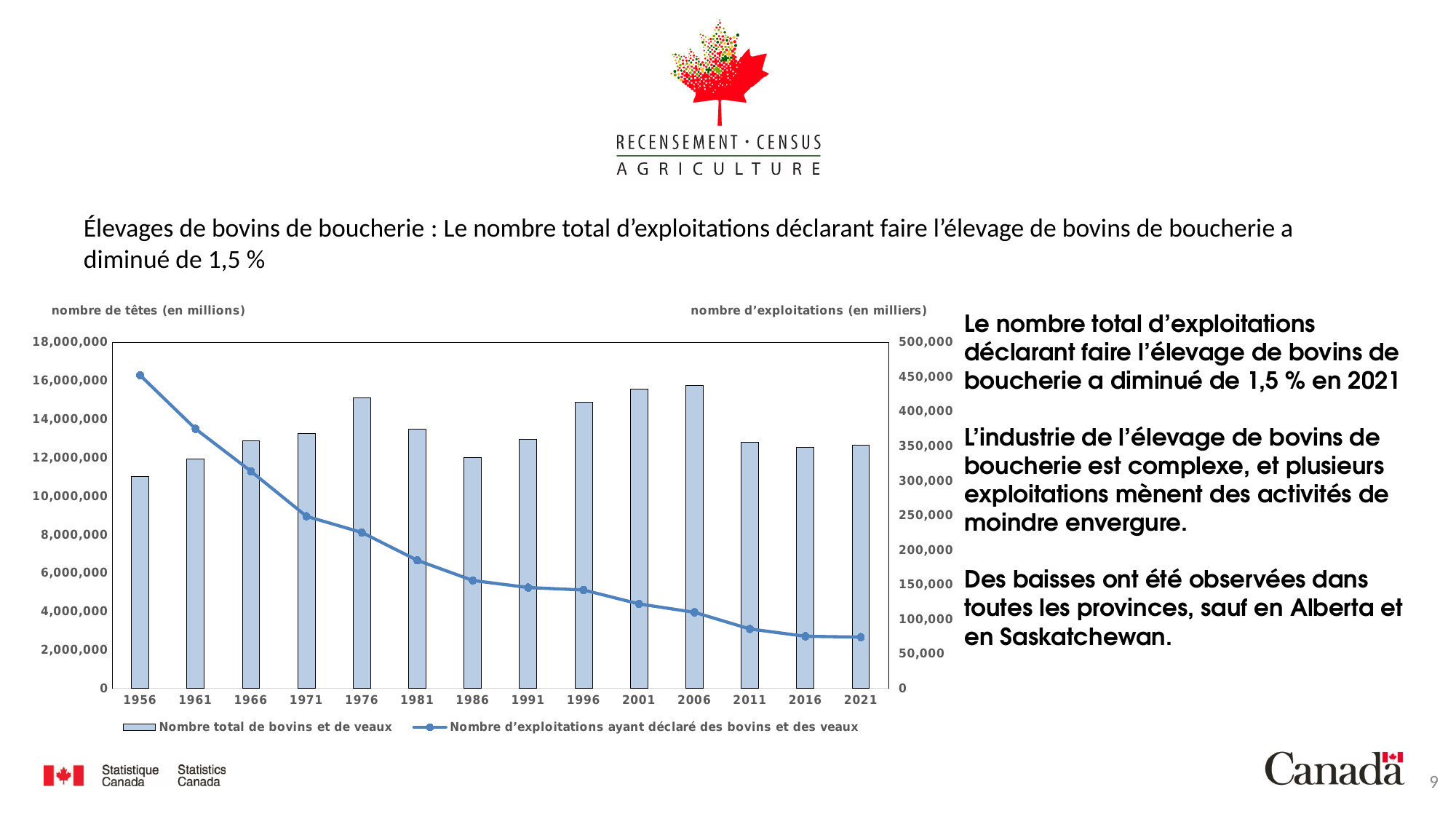

# Élevages de bovins de boucherie : Le nombre total d’exploitations déclarant faire l’élevage de bovins de boucherie a diminué de 1,5 %

### Chart

| Category | Nombre total de bovins et de veaux | Nombre d’exploitations ayant déclaré des bovins et des veaux |
|---|---|---|
| 1956 | 11019286.0 | 452480.0 |
| 1961 | 11940978.0 | 375049.0 |
| 1966 | 12887388.0 | 313735.0 |
| 1971 | 13277997.0 | 248751.0 |
| 1976 | 15131722.0 | 225253.0 |
| 1981 | 13501904.0 | 185073.0 |
| 1986 | 11997608.0 | 155945.0 |
| 1991 | 12972038.0 | 145747.0 |
| 1996 | 14893034.0 | 142157.0 |
| 2001 | 15551449.0 | 122066.0 |
| 2006 | 15773527.0 | 109901.0 |
| 2011 | 12789965.0 | 85890.0 |
| 2016 | 12530730.0 | 75307.0 |
| 2021 | 12640089.0 | 74148.0 |
Le nombre total d’exploitations déclarant faire l’élevage de bovins de boucherie a diminué de 1,5 % en 2021

L’industrie de l’élevage de bovins de boucherie est complexe, et plusieurs exploitations mènent des activités de moindre envergure.

Des baisses ont été observées dans toutes les provinces, sauf en Alberta et en Saskatchewan.
xx
xx
9